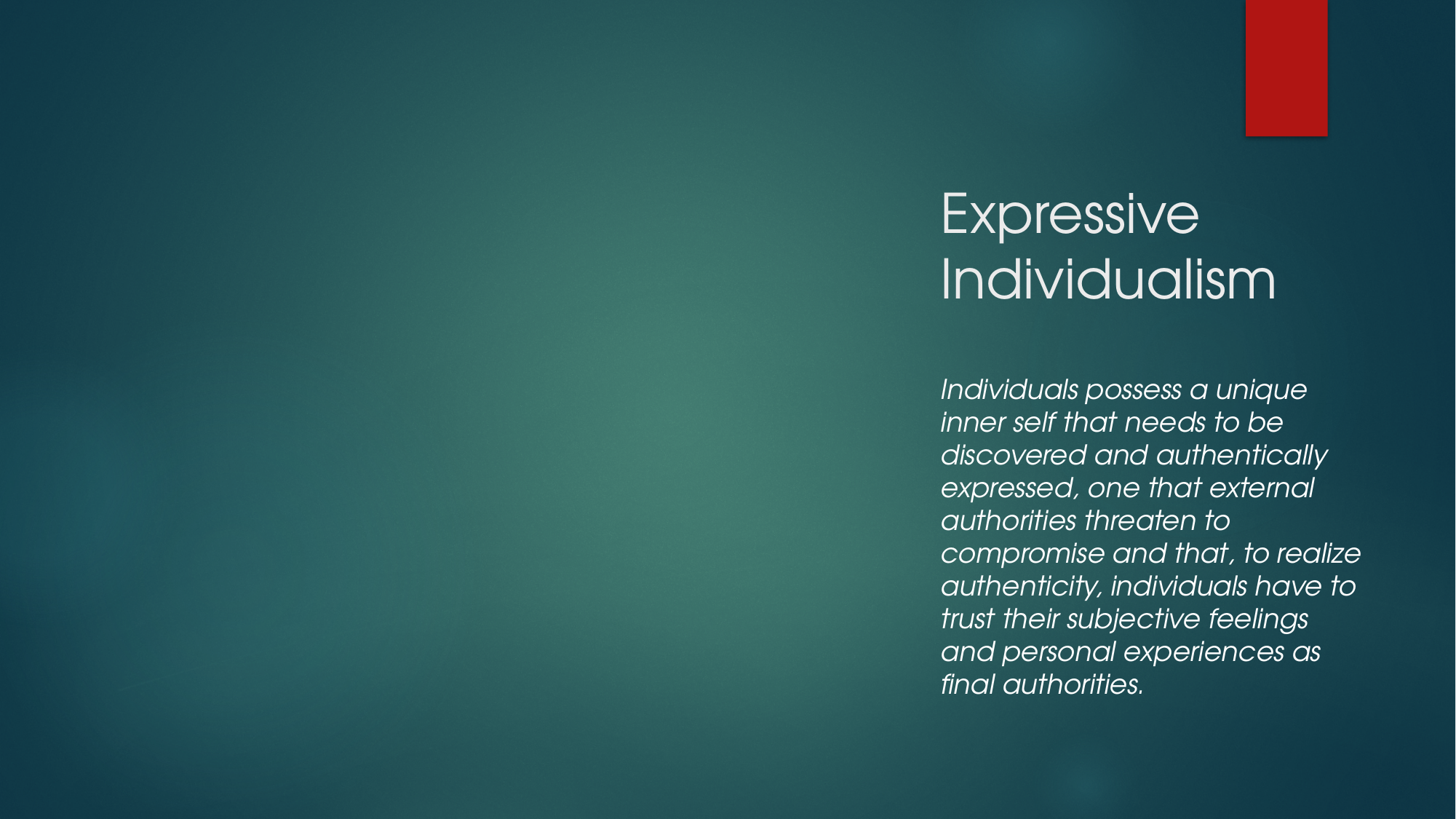

# Expressive Individualism
Individuals possess a unique inner self that needs to be discovered and authentically expressed, one that external authorities threaten to compromise and that, to realize authenticity, individuals have to trust their subjective feelings and personal experiences as final authorities.